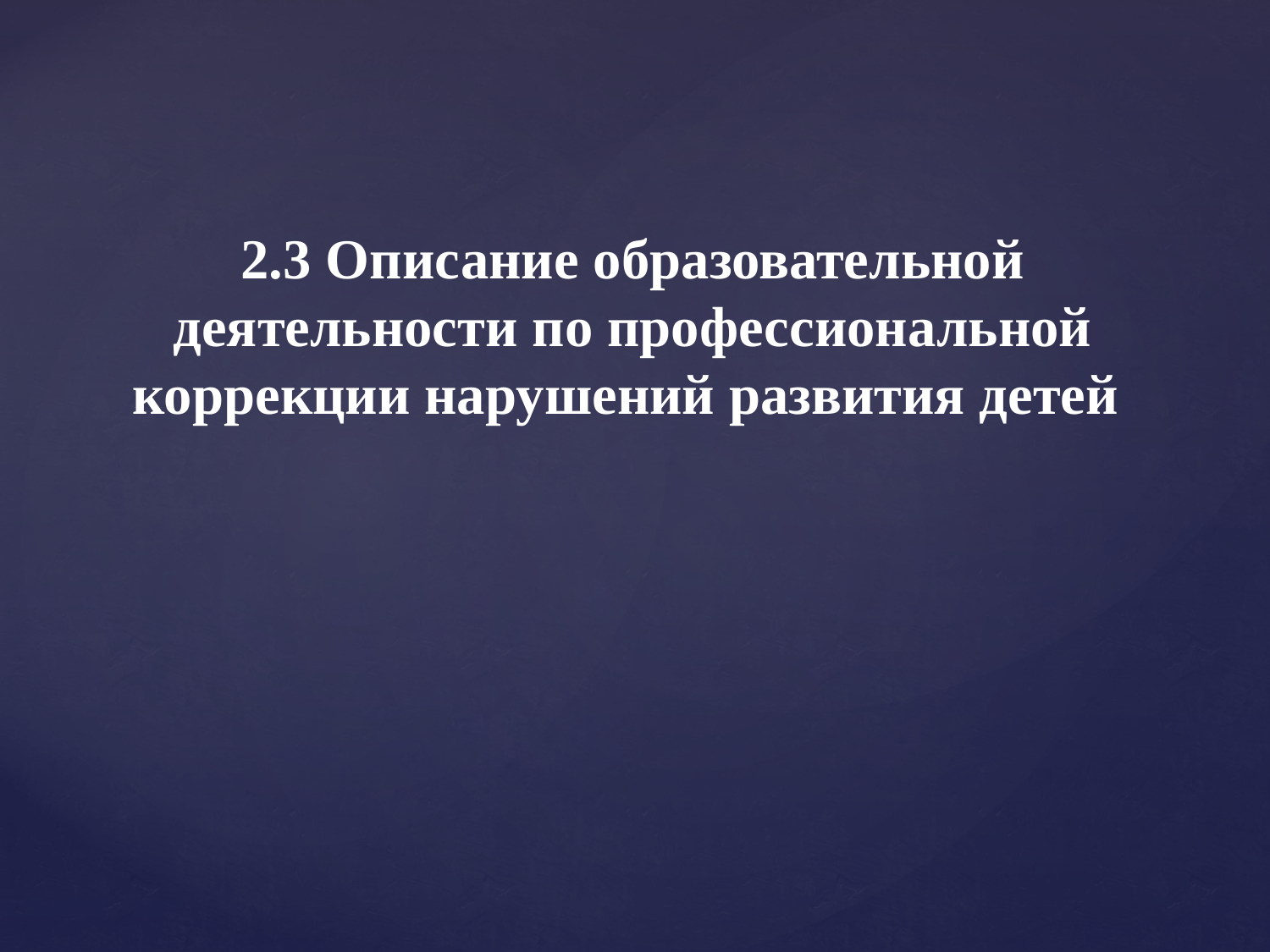

2.3 Описание образовательной деятельности по профессиональной коррекции нарушений развития детей